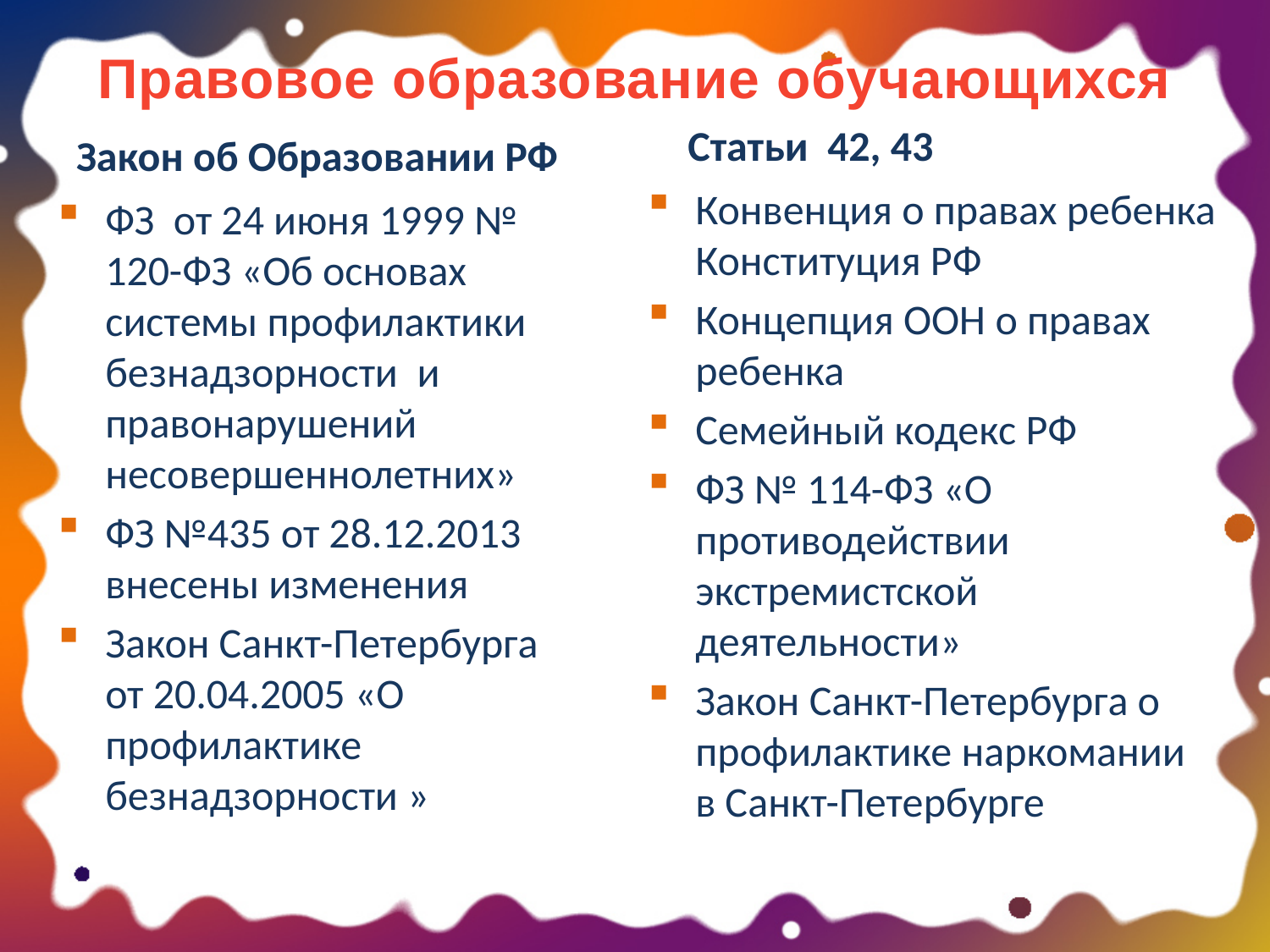

# Правовое образование обучающихся
Статьи  42, 43
Закон об Образовании РФ
Конвенция о правах ребенка Конституция РФ
Концепция ООН о правах ребенка
Семейный кодекс РФ
ФЗ № 114-ФЗ «О противодействии экстремистской деятельности»
Закон Санкт-Петербурга о профилактике наркомании  в Санкт-Петербурге

ФЗ  от 24 июня 1999 № 120-ФЗ «Об основах системы профилактики безнадзорности  и правонарушений несовершеннолетних»
ФЗ №435 от 28.12.2013 внесены изменения
Закон Санкт-Петербурга от 20.04.2005 «О профилактике безнадзорности »